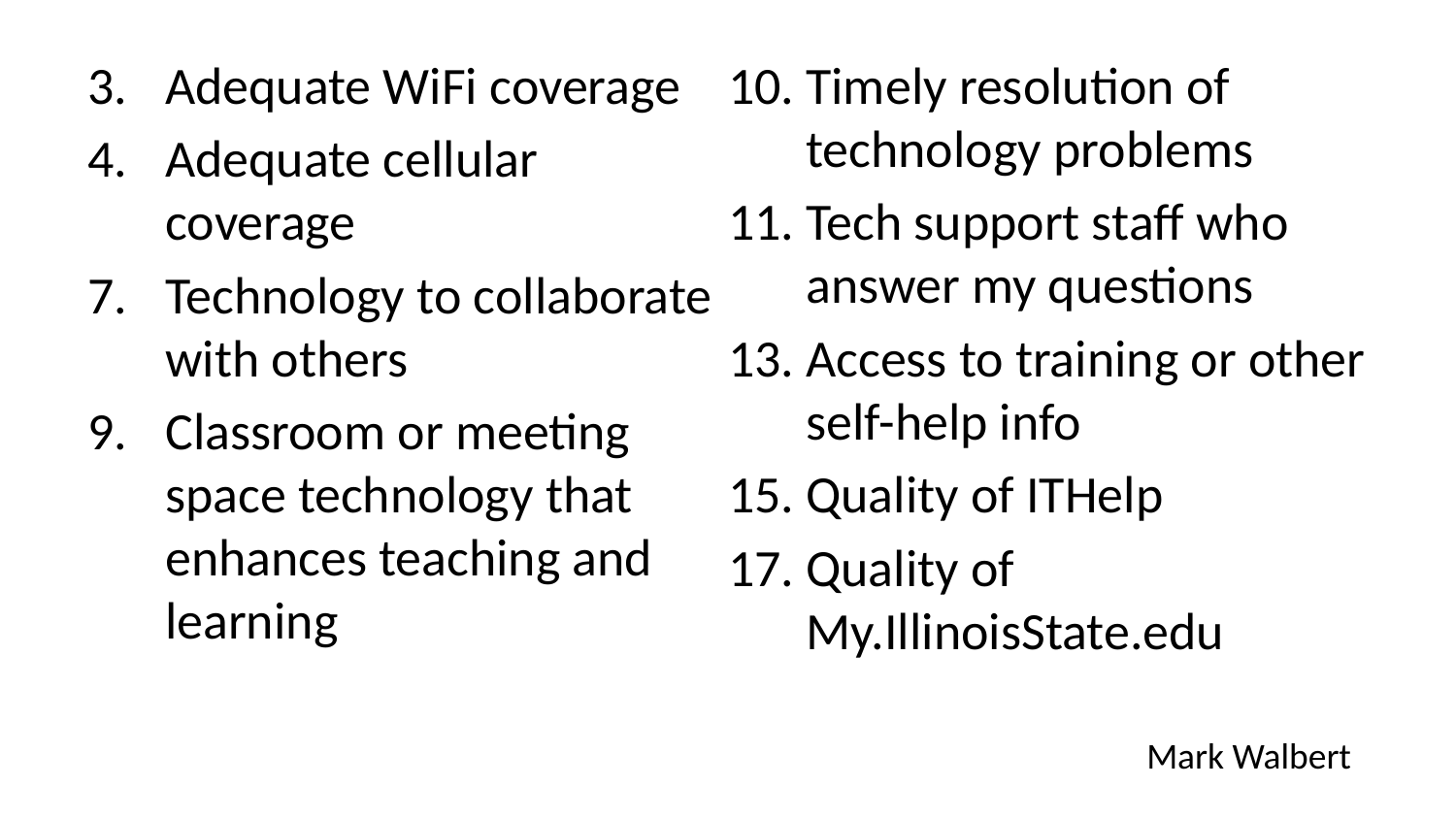

Adequate WiFi coverage
Adequate cellular coverage
Technology to collaborate with others
Classroom or meeting space technology that enhances teaching and learning
Timely resolution of technology problems
Tech support staff who answer my questions
Access to training or other self-help info
Quality of ITHelp
Quality of My.IllinoisState.edu

Mark Walbert